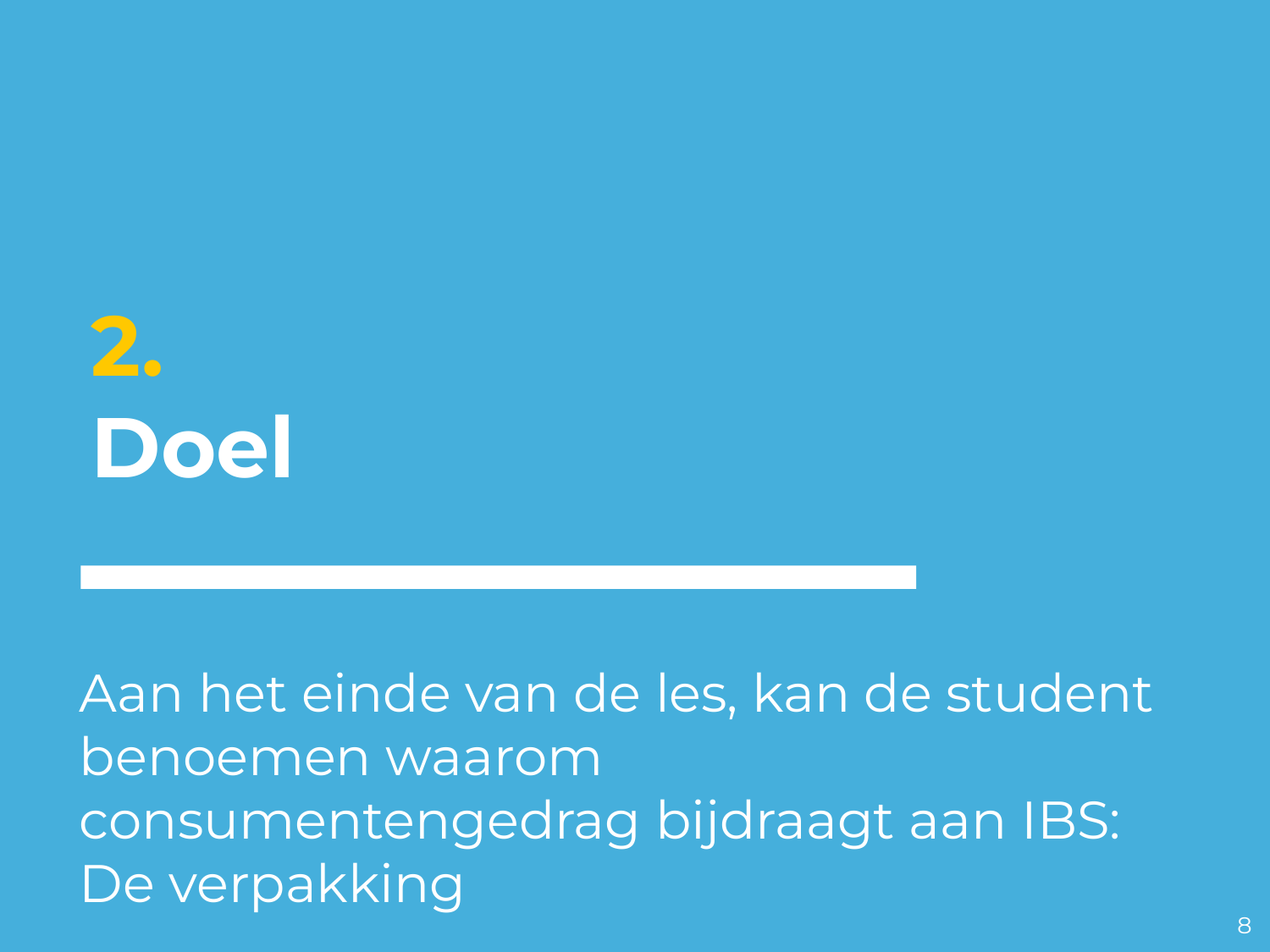

# 2.
Doel
Aan het einde van de les, kan de student benoemen waarom consumentengedrag bijdraagt aan IBS: De verpakking
8